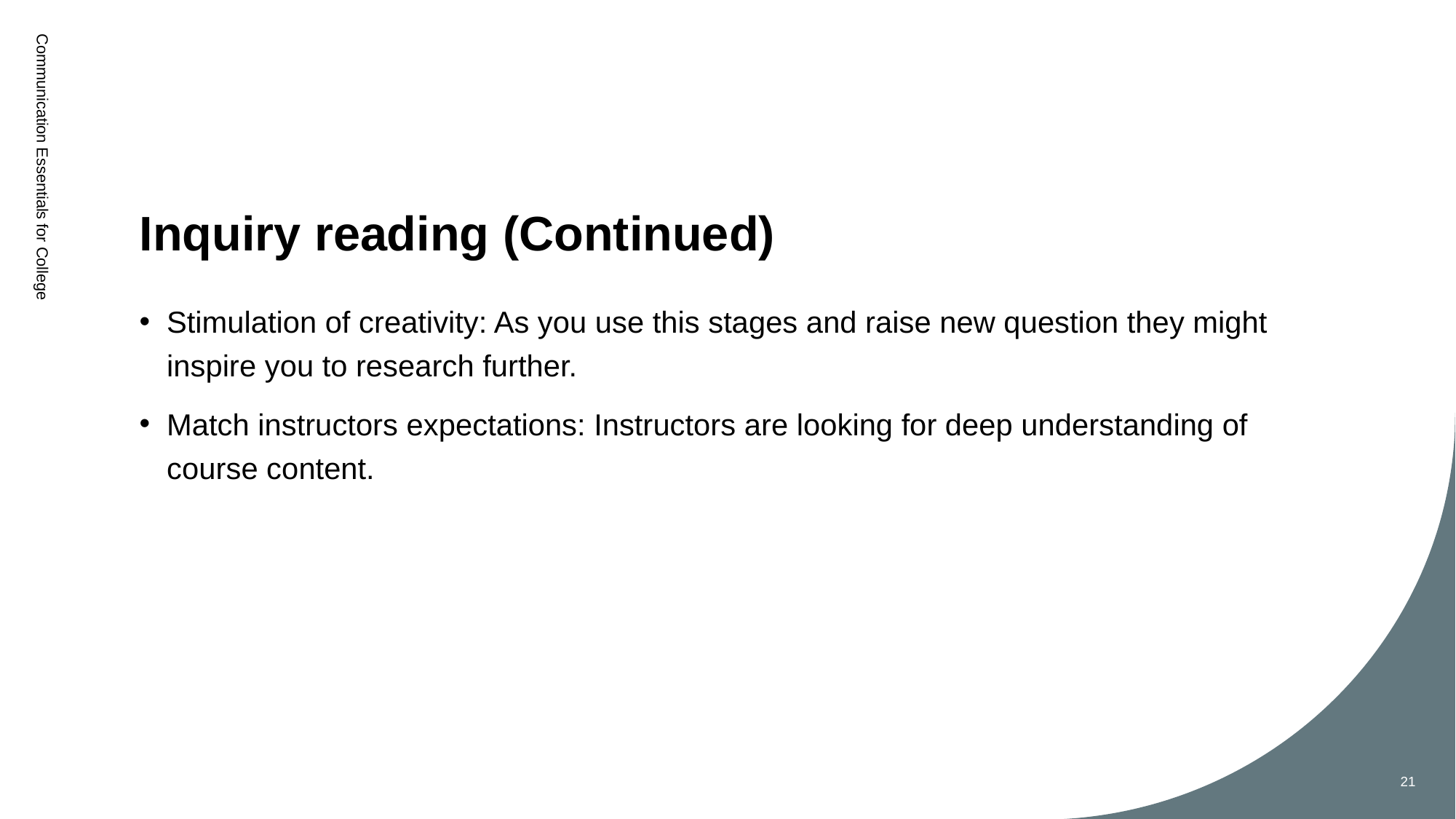

# Inquiry reading (Continued)
Communication Essentials for College
Stimulation of creativity: As you use this stages and raise new question they might inspire you to research further.
Match instructors expectations: Instructors are looking for deep understanding of course content.

21